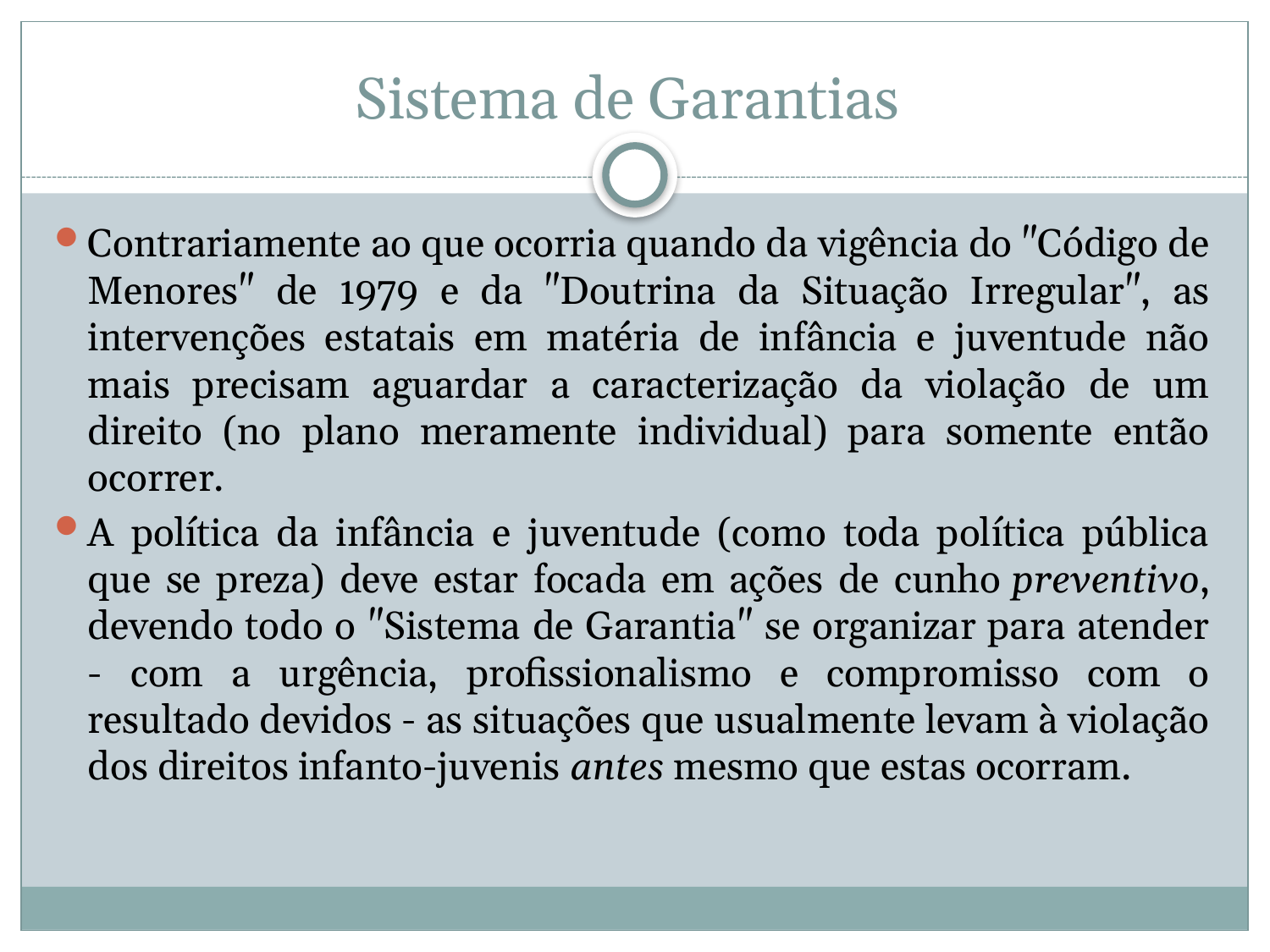

# Sistema de Garantias
Contrariamente ao que ocorria quando da vigência do "Código de Menores" de 1979 e da "Doutrina da Situação Irregular", as intervenções estatais em matéria de infância e juventude não mais precisam aguardar a caracterização da violação de um direito (no plano meramente individual) para somente então ocorrer.
A política da infância e juventude (como toda política pública que se preza) deve estar focada em ações de cunho preventivo, devendo todo o "Sistema de Garantia" se organizar para atender - com a urgência, profissionalismo e compromisso com o resultado devidos - as situações que usualmente levam à violação dos direitos infanto-juvenis antes mesmo que estas ocorram.